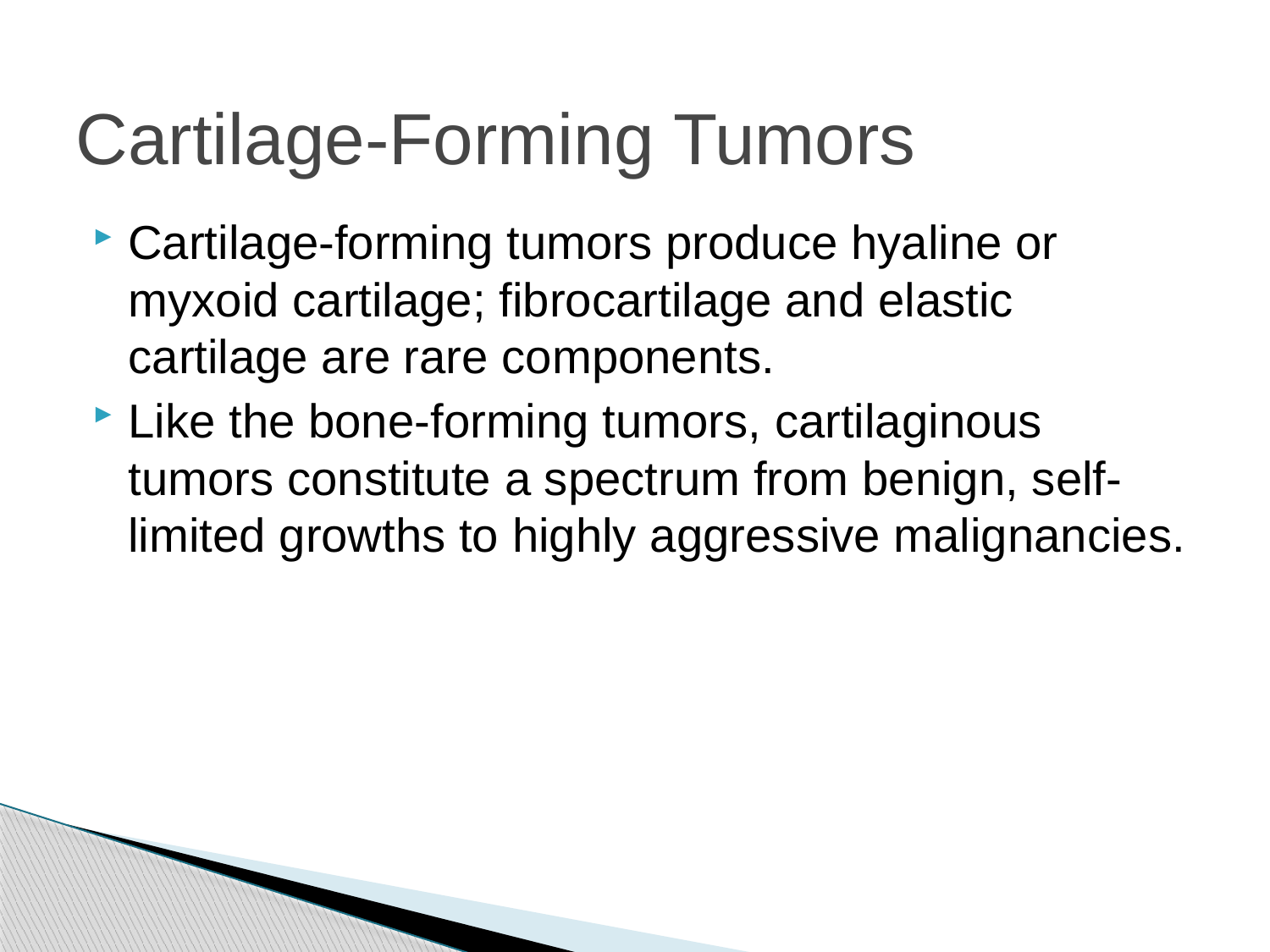

# Cartilage-Forming Tumors
Cartilage-forming tumors produce hyaline or myxoid cartilage; fibrocartilage and elastic cartilage are rare components.
Like the bone-forming tumors, cartilaginous tumors constitute a spectrum from benign, self-limited growths to highly aggressive malignancies.